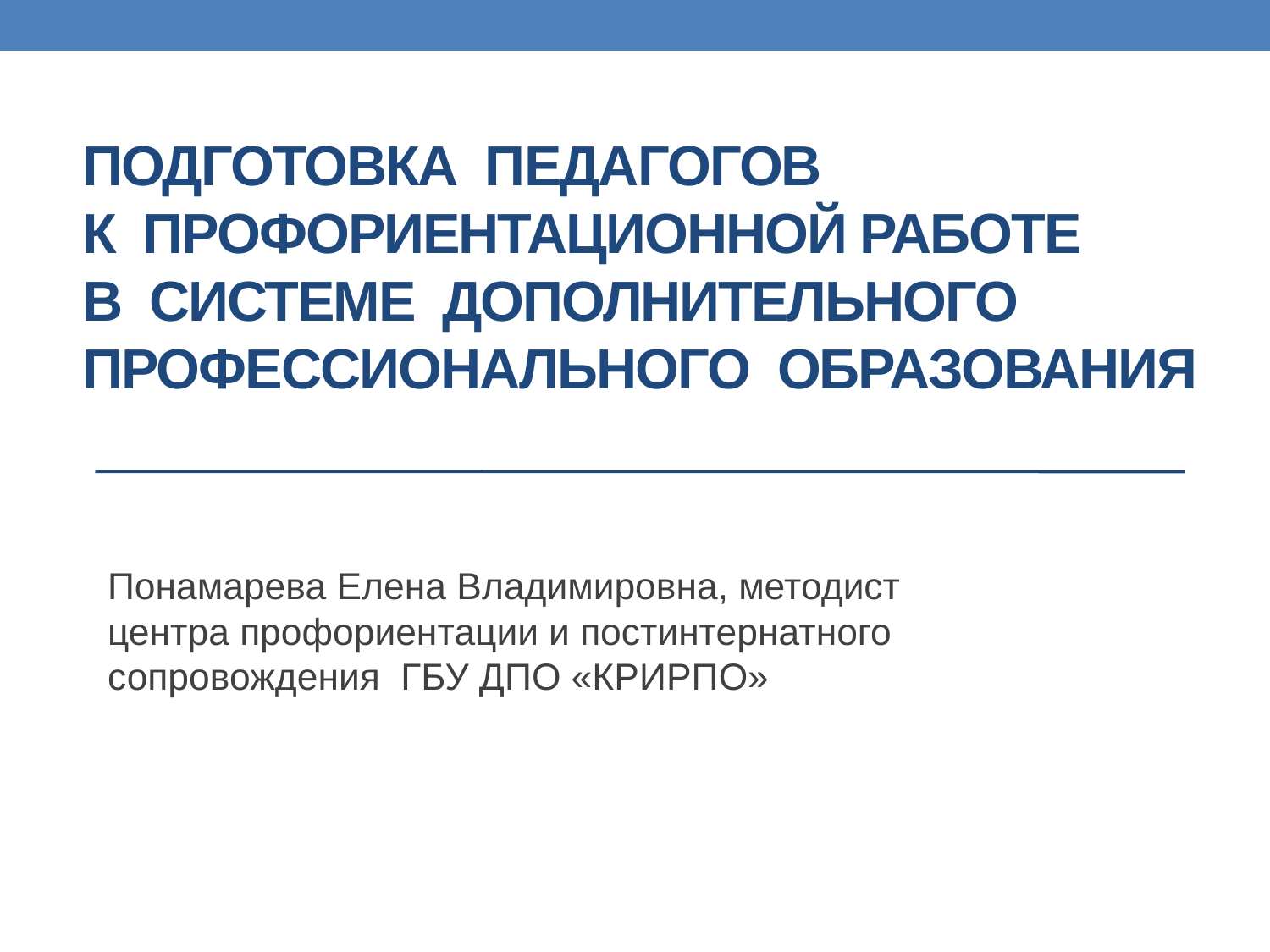

# Подготовка  педагогов к  профориентационной работе в  системе  дополнительного профессионального  образования
Понамарева Елена Владимировна, методист
центра профориентации и постинтернатного сопровождения  ГБУ ДПО «КРИРПО»